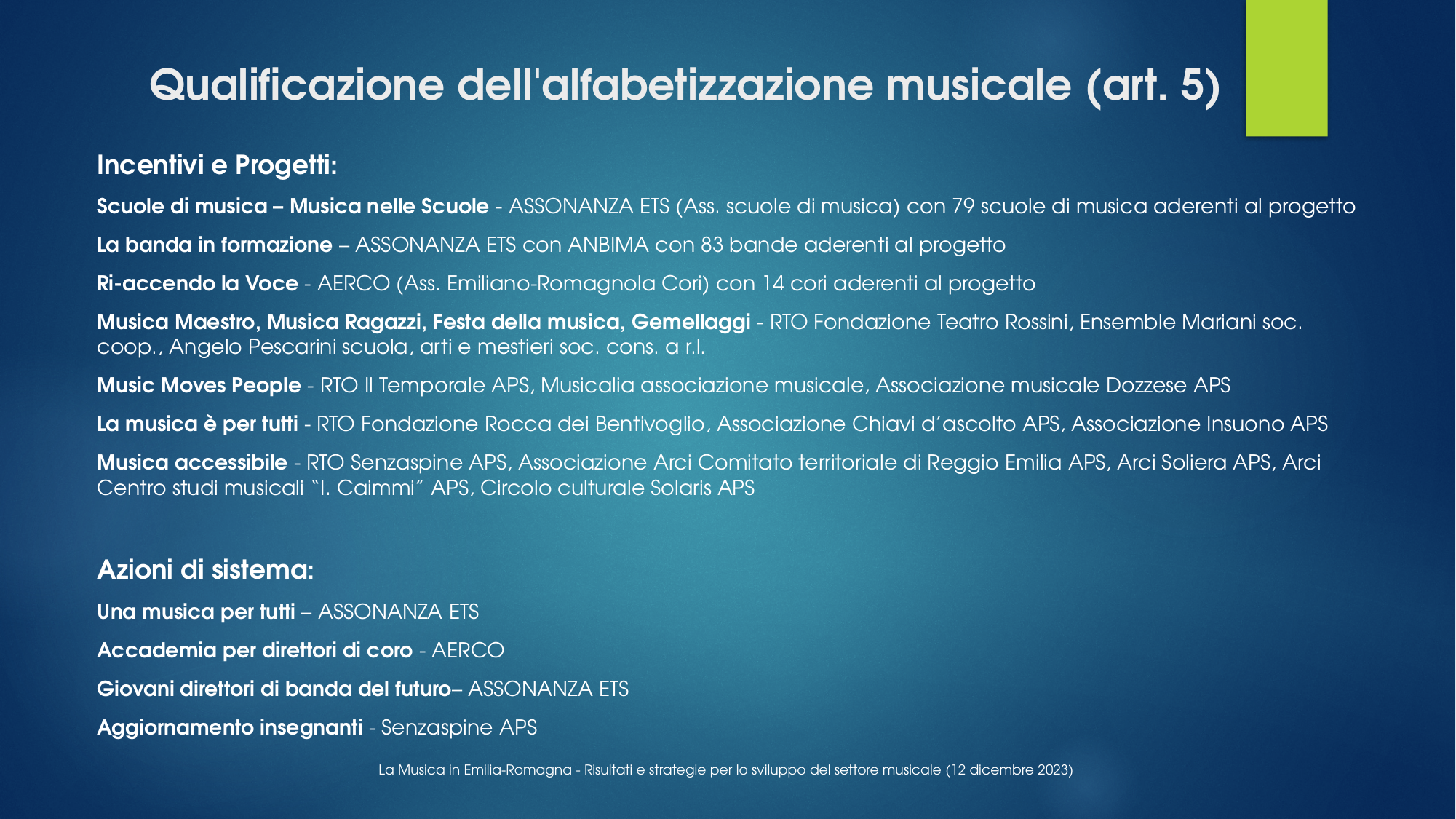

# Qualificazione dell'alfabetizzazione musicale (art. 5)
Incentivi e Progetti:
Scuole di musica – Musica nelle Scuole - ASSONANZA ETS (Ass. scuole di musica) con 79 scuole di musica aderenti al progetto
La banda in formazione – ASSONANZA ETS con ANBIMA con 83 bande aderenti al progetto
Ri-accendo la Voce - AERCO (Ass. Emiliano-Romagnola Cori) con 14 cori aderenti al progetto
Musica Maestro, Musica Ragazzi, Festa della musica, Gemellaggi - RTO Fondazione Teatro Rossini, Ensemble Mariani soc. coop., Angelo Pescarini scuola, arti e mestieri soc. cons. a r.l.
Music Moves People - RTO Il Temporale APS, Musicalia associazione musicale, Associazione musicale Dozzese APS
La musica è per tutti - RTO Fondazione Rocca dei Bentivoglio, Associazione Chiavi d’ascolto APS, Associazione Insuono APS
Musica accessibile - RTO Senzaspine APS, Associazione Arci Comitato territoriale di Reggio Emilia APS, Arci Soliera APS, Arci Centro studi musicali “I. Caimmi” APS, Circolo culturale Solaris APS

Azioni di sistema:
Una musica per tutti – ASSONANZA ETS
Accademia per direttori di coro - AERCO
Giovani direttori di banda del futuro– ASSONANZA ETS
Aggiornamento insegnanti - Senzaspine APS
La Musica in Emilia-Romagna - Risultati e strategie per lo sviluppo del settore musicale (12 dicembre 2023)